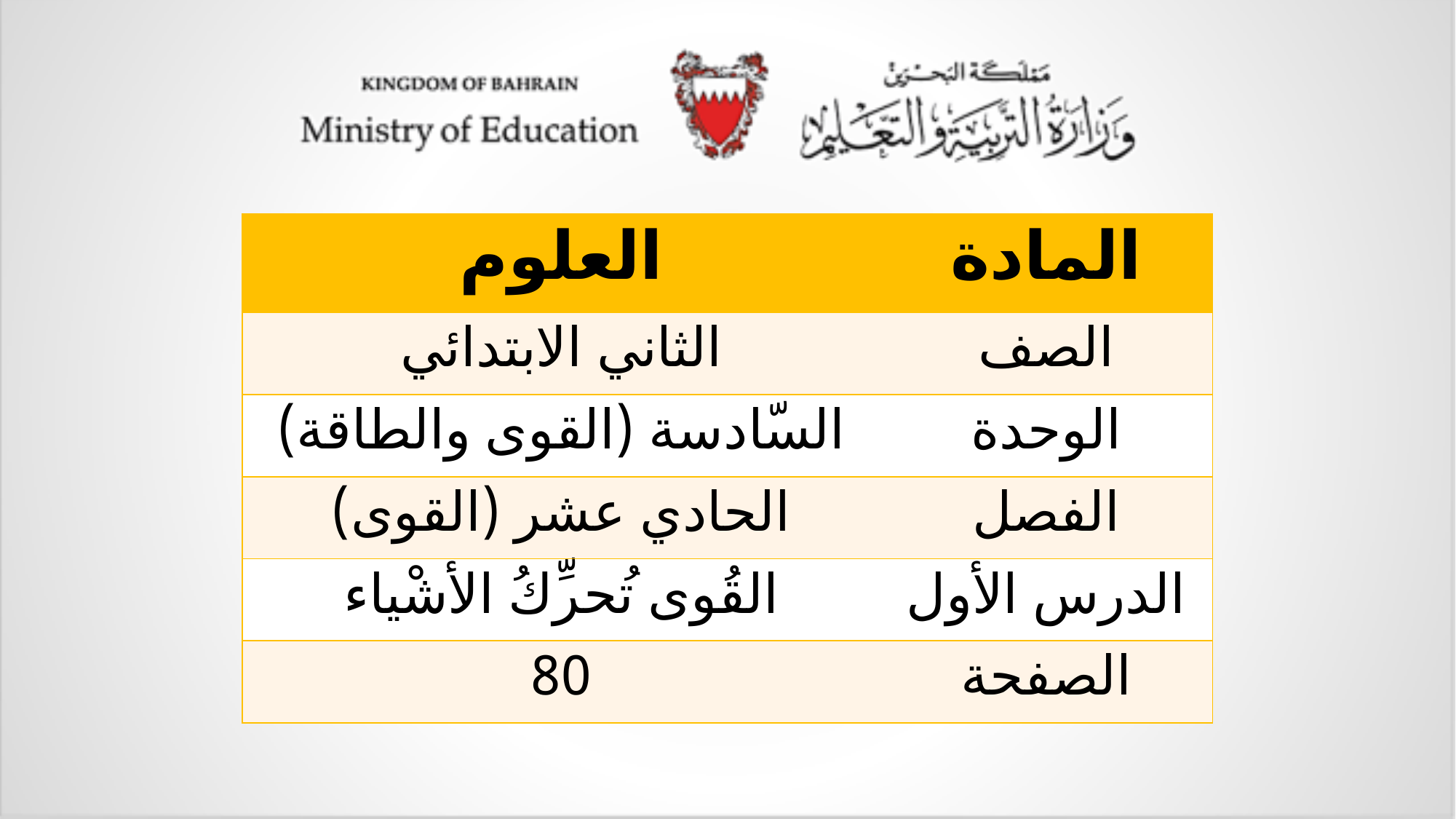

| العلوم | المادة |
| --- | --- |
| الثاني الابتدائي | الصف |
| السّادسة (القوى والطاقة) | الوحدة |
| الحادي عشر (القوى) | الفصل |
| القُوى تُحرِّكُ الأشْياء | الدرس الأول |
| 80 | الصفحة |